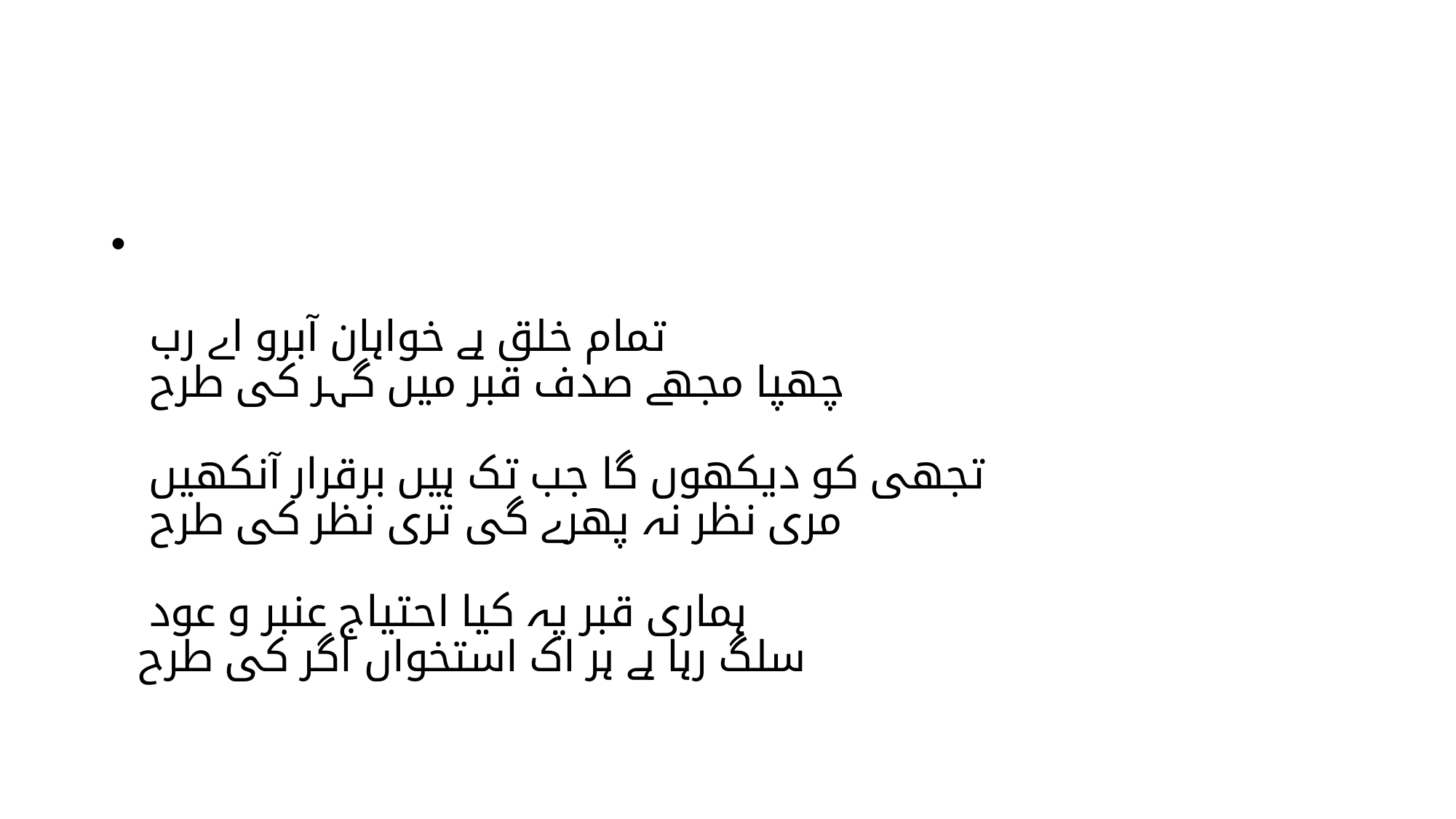

#
تمام خلق ہے خواہان آبرو اے رب
چھپا مجھے صدف قبر میں گہر کی طرح
تجھی کو دیکھوں گا جب تک ہیں برقرار آنکھیں
مری نظر نہ پھرے گی تری نظر کی طرح
ہماری قبر پہ کیا احتیاج‌ عنبر و عود
سلگ رہا ہے ہر اک استخواں اگر کی طرح